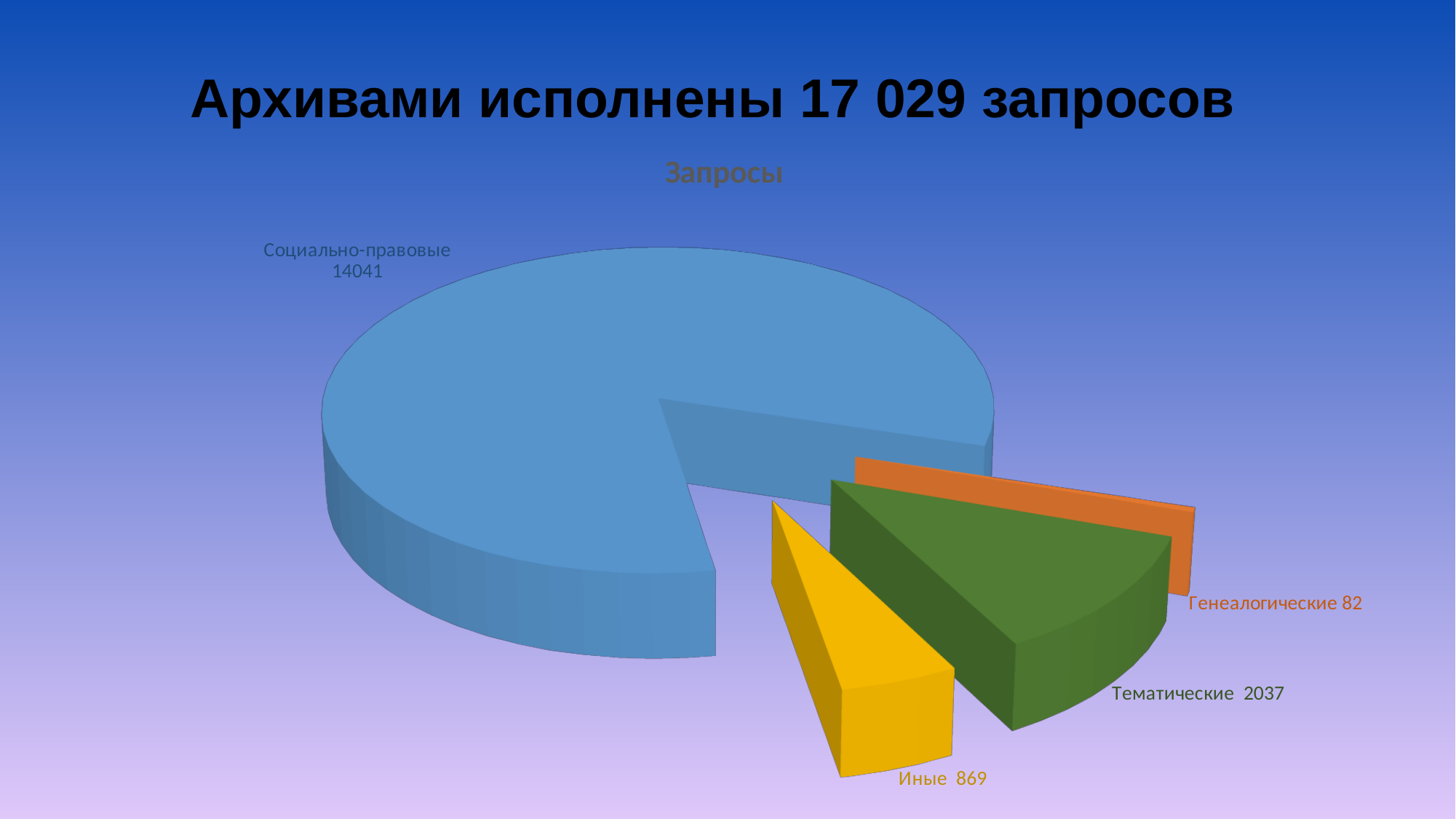

# Архивами исполнены 17 029 запросов

[unsupported chart]